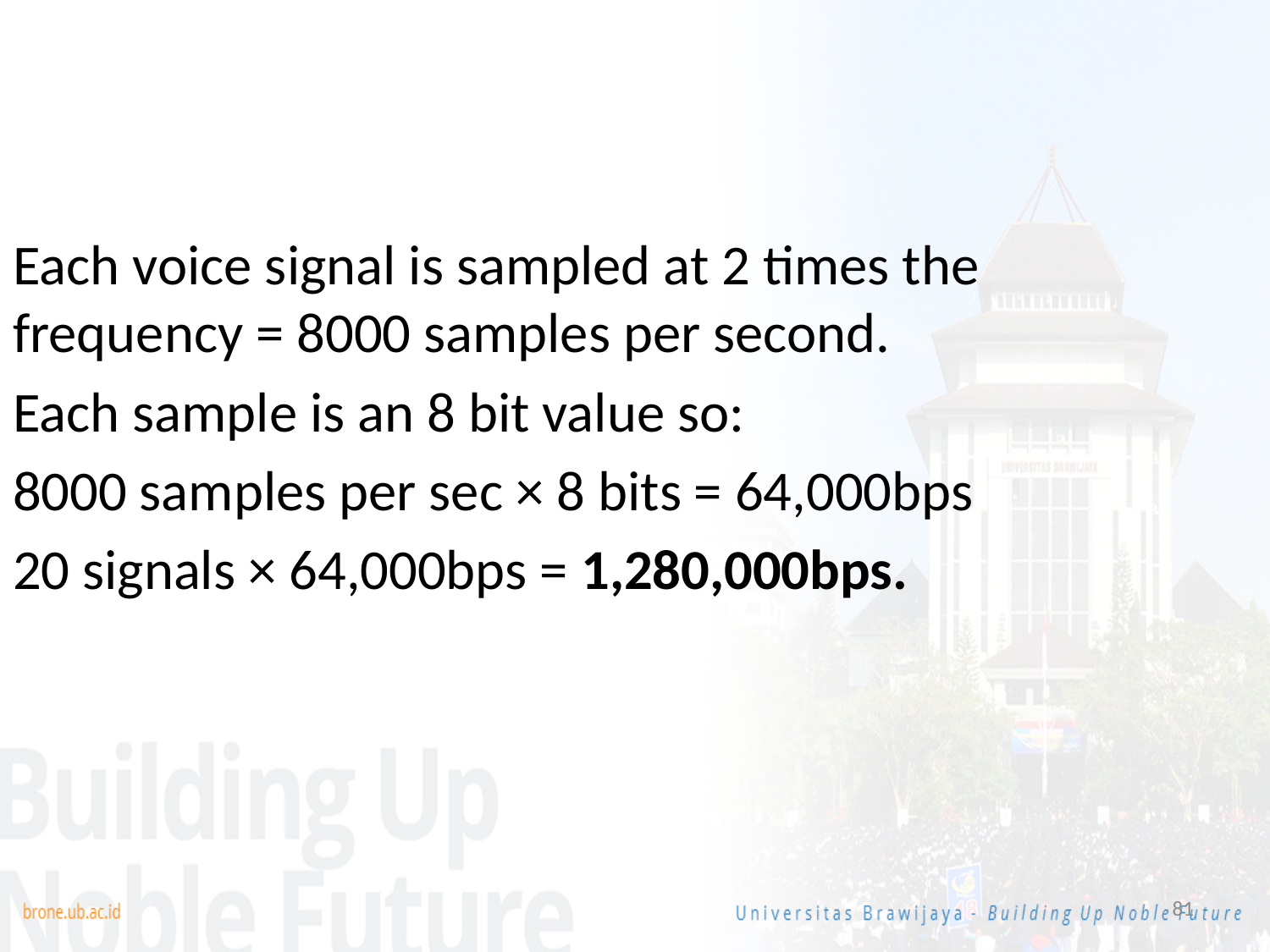

Each voice signal is sampled at 2 times the frequency = 8000 samples per second.
Each sample is an 8 bit value so:
8000 samples per sec × 8 bits = 64,000bps
20 signals × 64,000bps = 1,280,000bps.
81